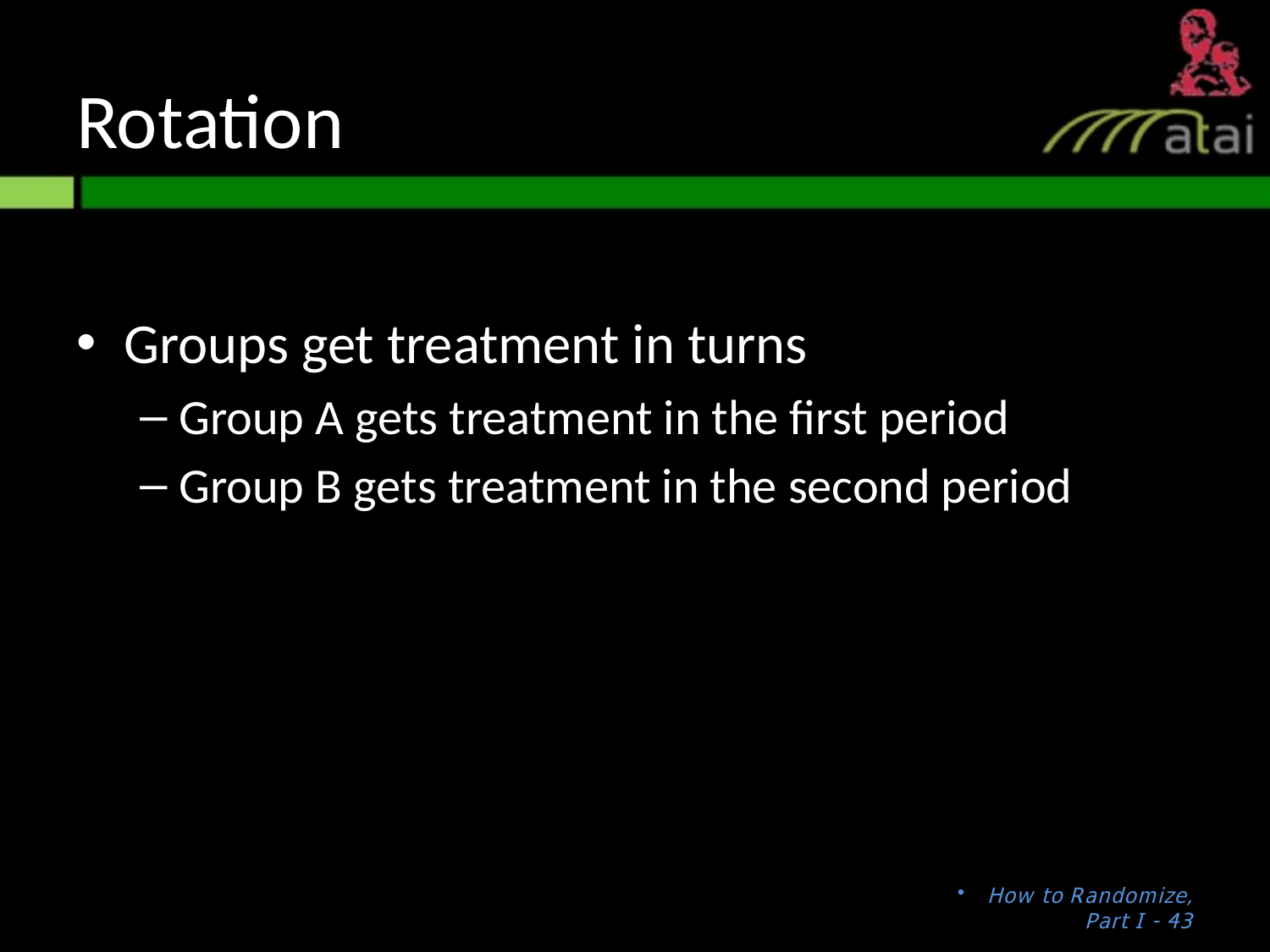

# Rotation

Groups get treatment in turns
Group A gets treatment in the first period
Group B gets treatment in the second period

How to Randomize, Part I - 43